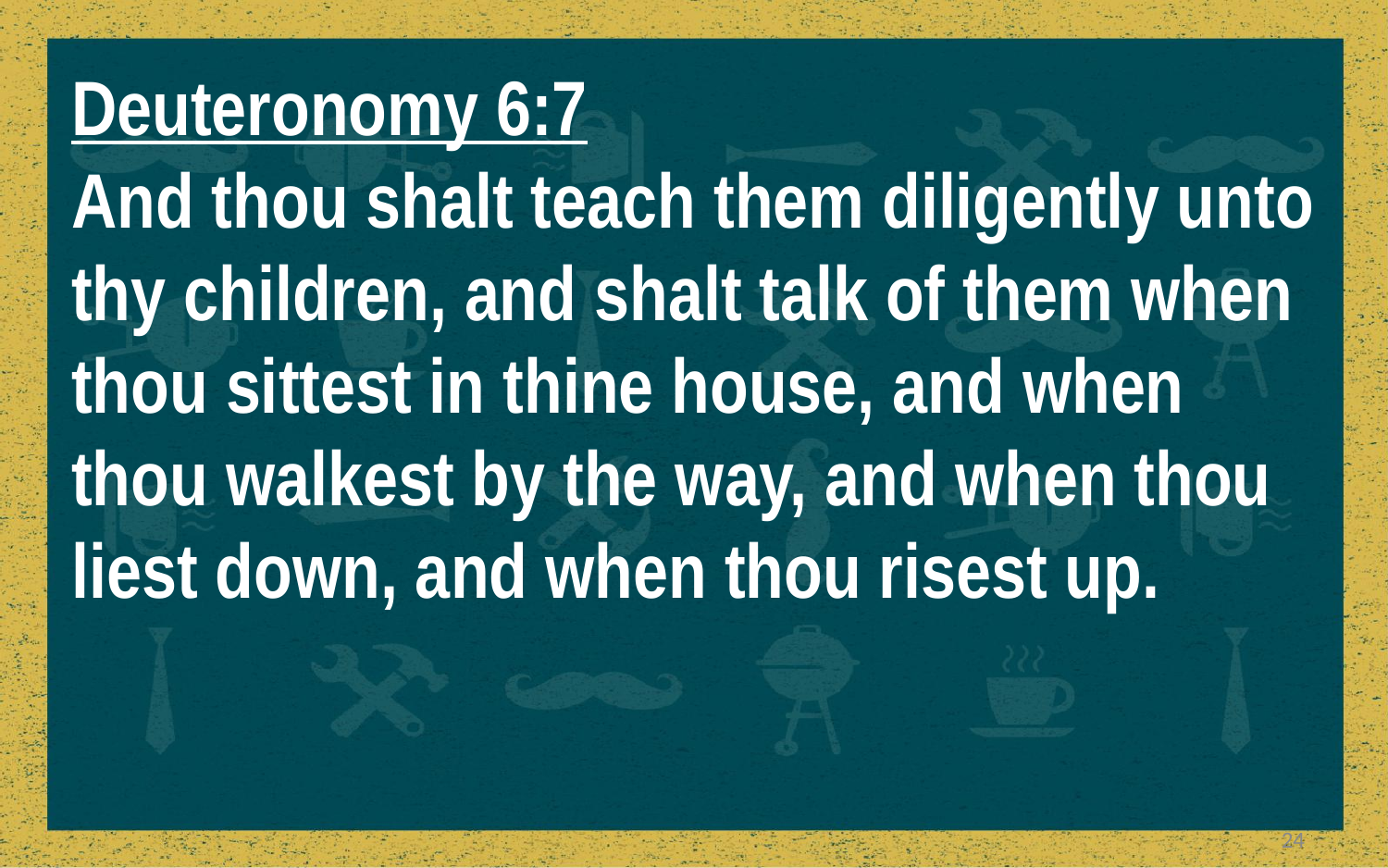

Deuteronomy 6:7
And thou shalt teach them diligently unto
thy children, and shalt talk of them when
thou sittest in thine house, and when
thou walkest by the way, and when thou
liest down, and when thou risest up.
24